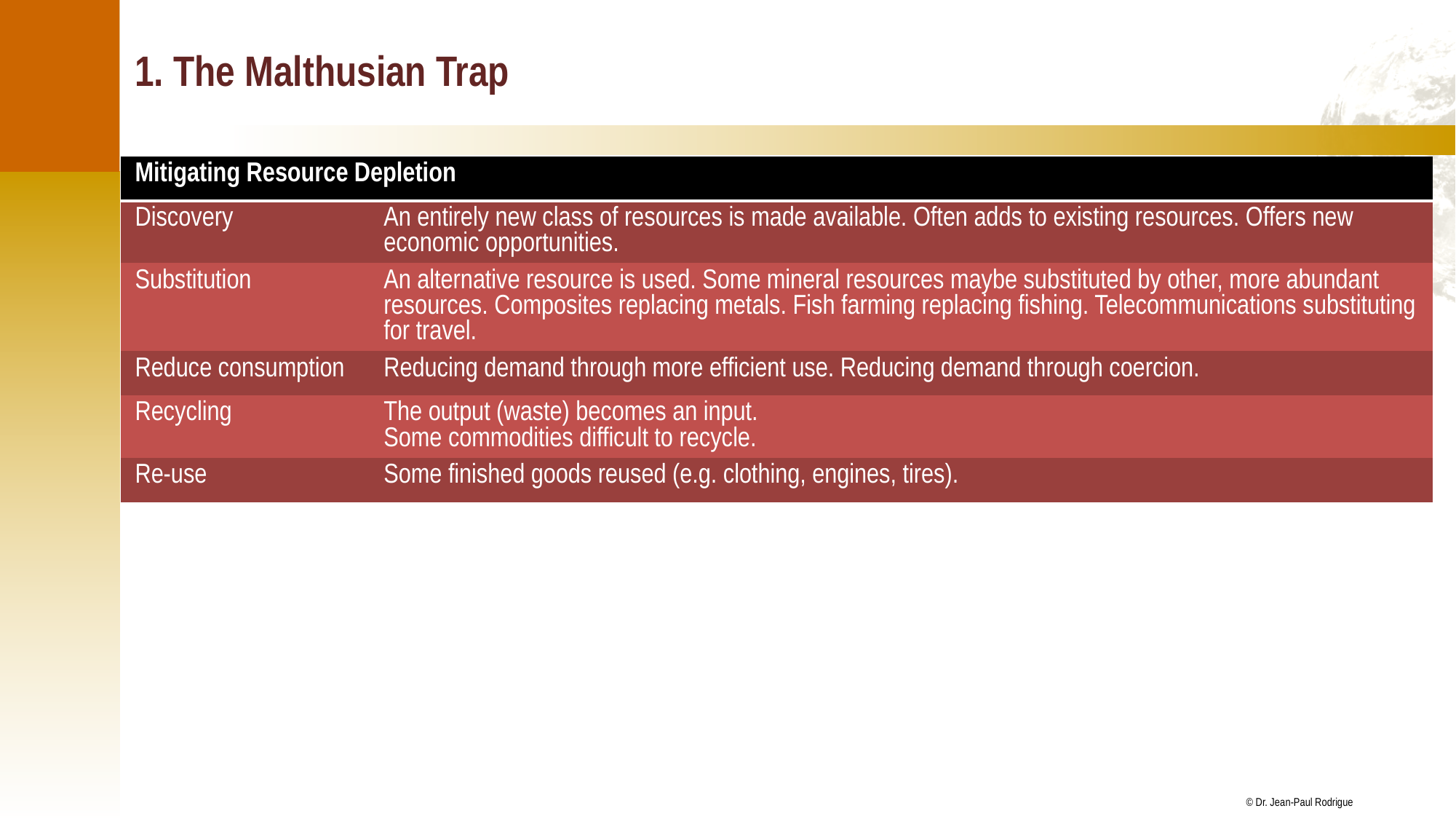

# 1. The Malthusian Trap
| Mitigating Resource Depletion |  |
| --- | --- |
| Discovery | An entirely new class of resources is made available. Often adds to existing resources. Offers new economic opportunities. |
| Substitution | An alternative resource is used. Some mineral resources maybe substituted by other, more abundant resources. Composites replacing metals. Fish farming replacing fishing. Telecommunications substituting for travel. |
| Reduce consumption | Reducing demand through more efficient use. Reducing demand through coercion. |
| Recycling | The output (waste) becomes an input. Some commodities difficult to recycle. |
| Re-use | Some finished goods reused (e.g. clothing, engines, tires). |